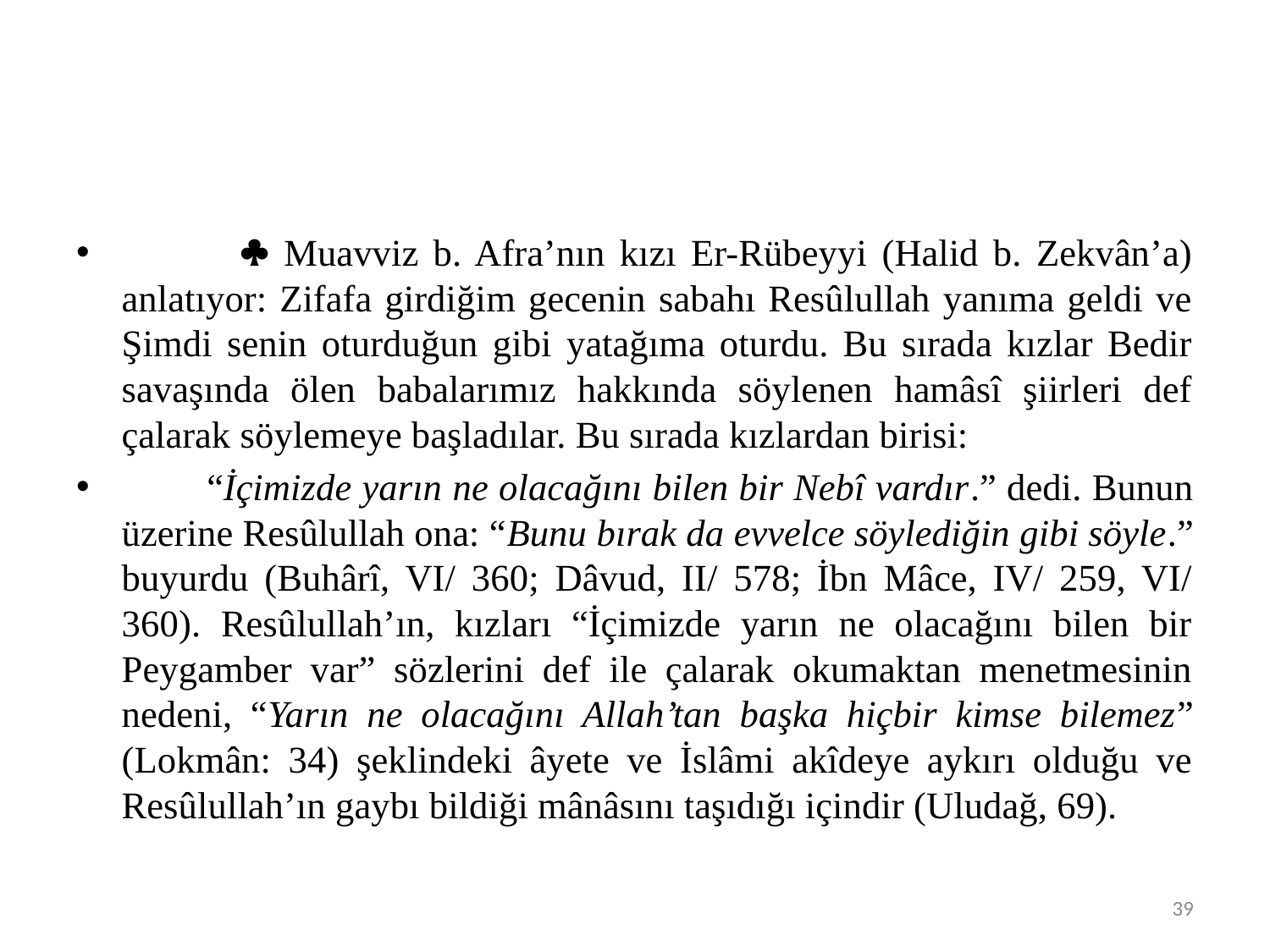

#
        ♣ Muavviz b. Afra’nın kızı Er-Rübeyyi (Halid b. Zekvân’a) anlatıyor: Zifafa girdiğim gecenin sabahı Resûlullah yanıma geldi ve Şimdi senin oturduğun gibi yatağıma oturdu. Bu sırada kızlar Bedir savaşında ölen babalarımız hakkında söylenen hamâsî şiirleri def çalarak söylemeye başladılar. Bu sırada kızlardan birisi:
	“İçimizde yarın ne olacağını bilen bir Nebî vardır.” dedi. Bunun üzerine Resûlullah ona: “Bunu bırak da evvelce söylediğin gibi söyle.” buyurdu (Buhârî, VI/ 360; Dâvud, II/ 578; İbn Mâce, IV/ 259, VI/ 360). Resûlullah’ın, kızları “İçimizde yarın ne olacağını bilen bir Peygamber var” sözlerini def ile çalarak okumaktan menetmesinin nedeni, “Yarın ne olacağını Allah’tan başka hiçbir kimse bilemez” (Lokmân: 34) şeklindeki âyete ve İslâmi akîdeye aykırı olduğu ve Resûlullah’ın gaybı bildiği mânâsını taşıdığı içindir (Uludağ, 69).

39